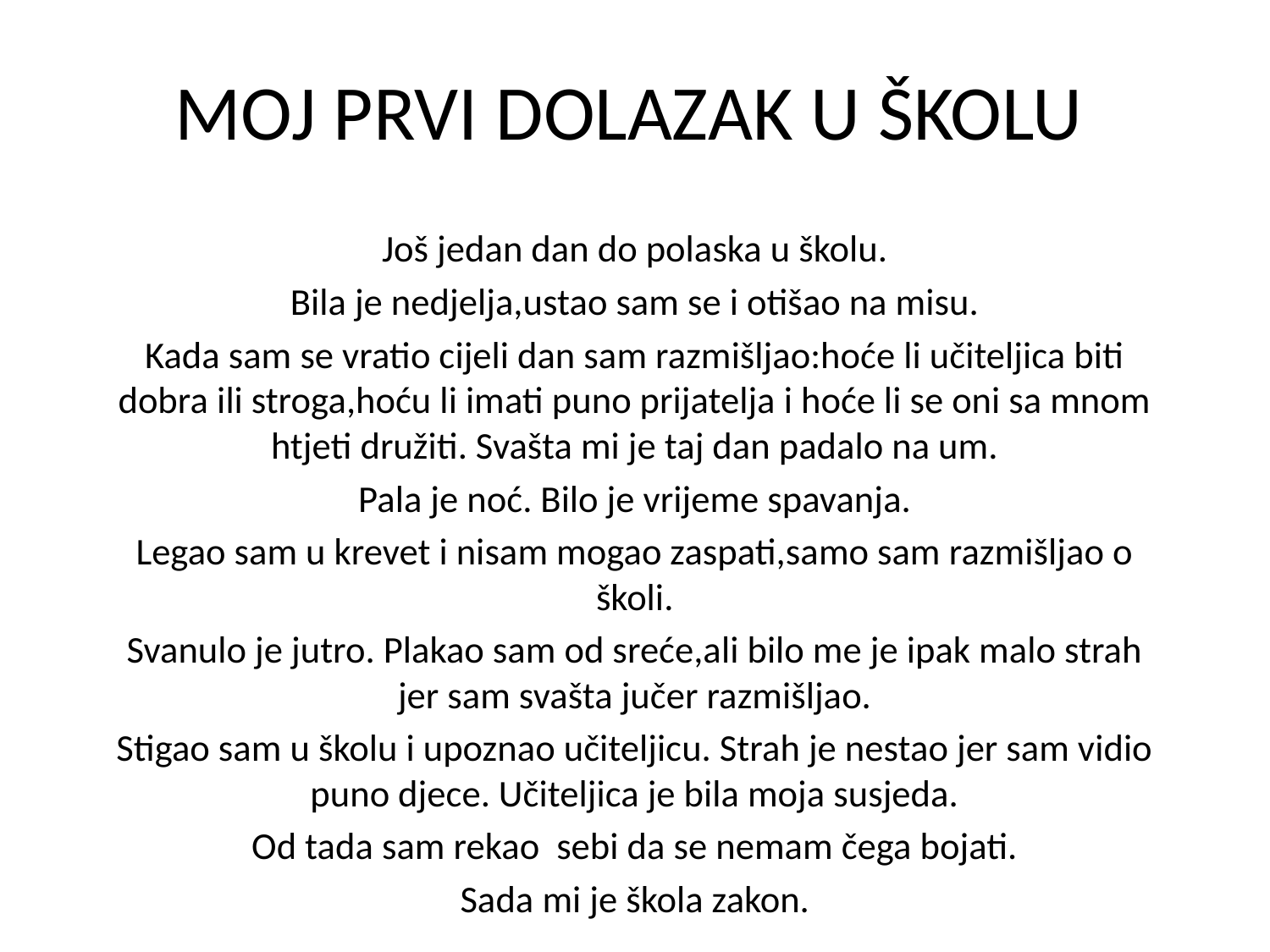

# MOJ PRVI DOLAZAK U ŠKOLU
Još jedan dan do polaska u školu.
Bila je nedjelja,ustao sam se i otišao na misu.
Kada sam se vratio cijeli dan sam razmišljao:hoće li učiteljica biti dobra ili stroga,hoću li imati puno prijatelja i hoće li se oni sa mnom htjeti družiti. Svašta mi je taj dan padalo na um.
Pala je noć. Bilo je vrijeme spavanja.
Legao sam u krevet i nisam mogao zaspati,samo sam razmišljao o školi.
Svanulo je jutro. Plakao sam od sreće,ali bilo me je ipak malo strah jer sam svašta jučer razmišljao.
Stigao sam u školu i upoznao učiteljicu. Strah je nestao jer sam vidio puno djece. Učiteljica je bila moja susjeda.
Od tada sam rekao  sebi da se nemam čega bojati.
Sada mi je škola zakon.